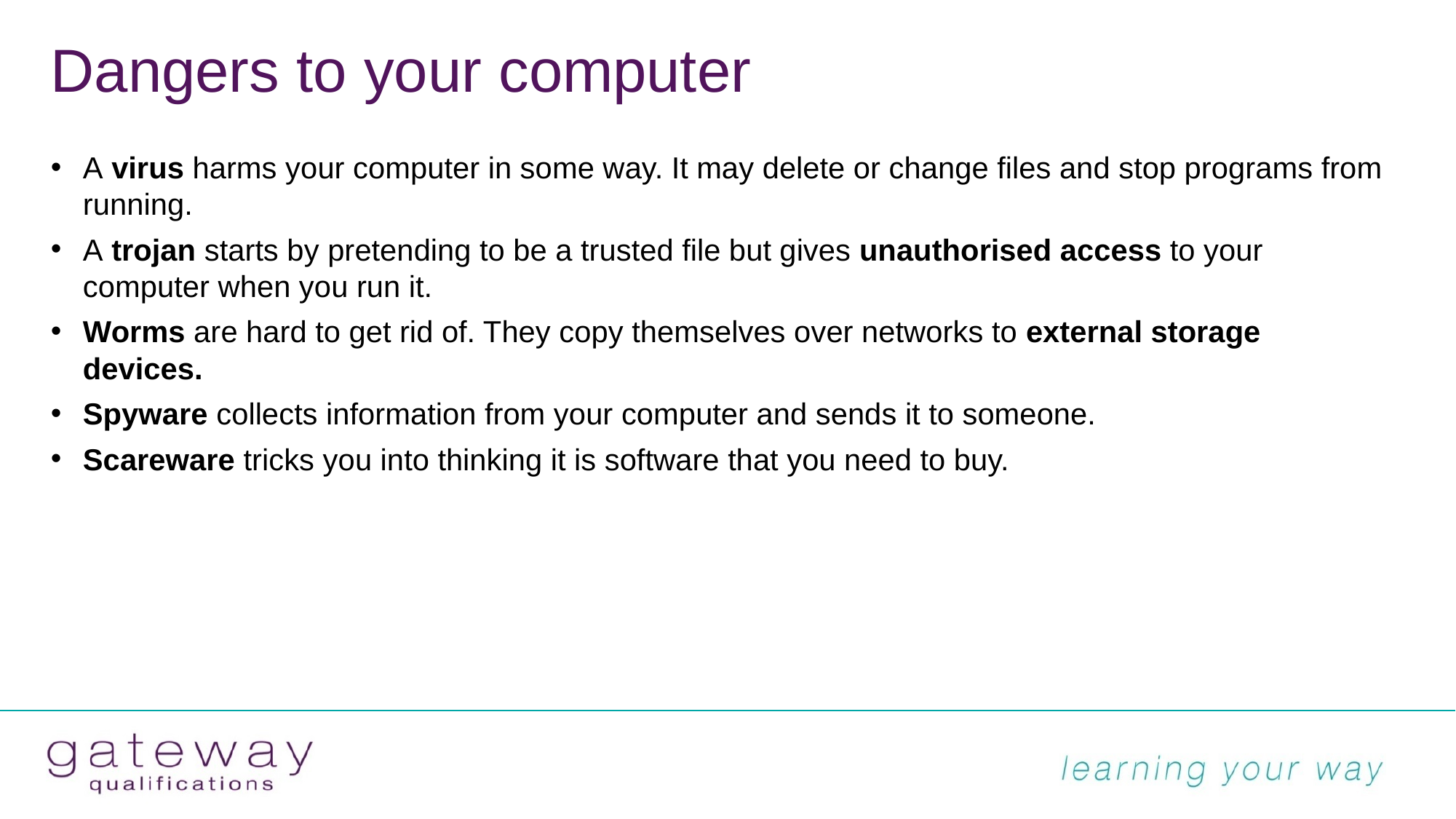

# Dangers to your computer
A virus harms your computer in some way. It may delete or change files and stop programs from running.
A trojan starts by pretending to be a trusted file but gives unauthorised access to your computer when you run it.
Worms are hard to get rid of. They copy themselves over networks to external storage devices.
Spyware collects information from your computer and sends it to someone.
Scareware tricks you into thinking it is software that you need to buy.